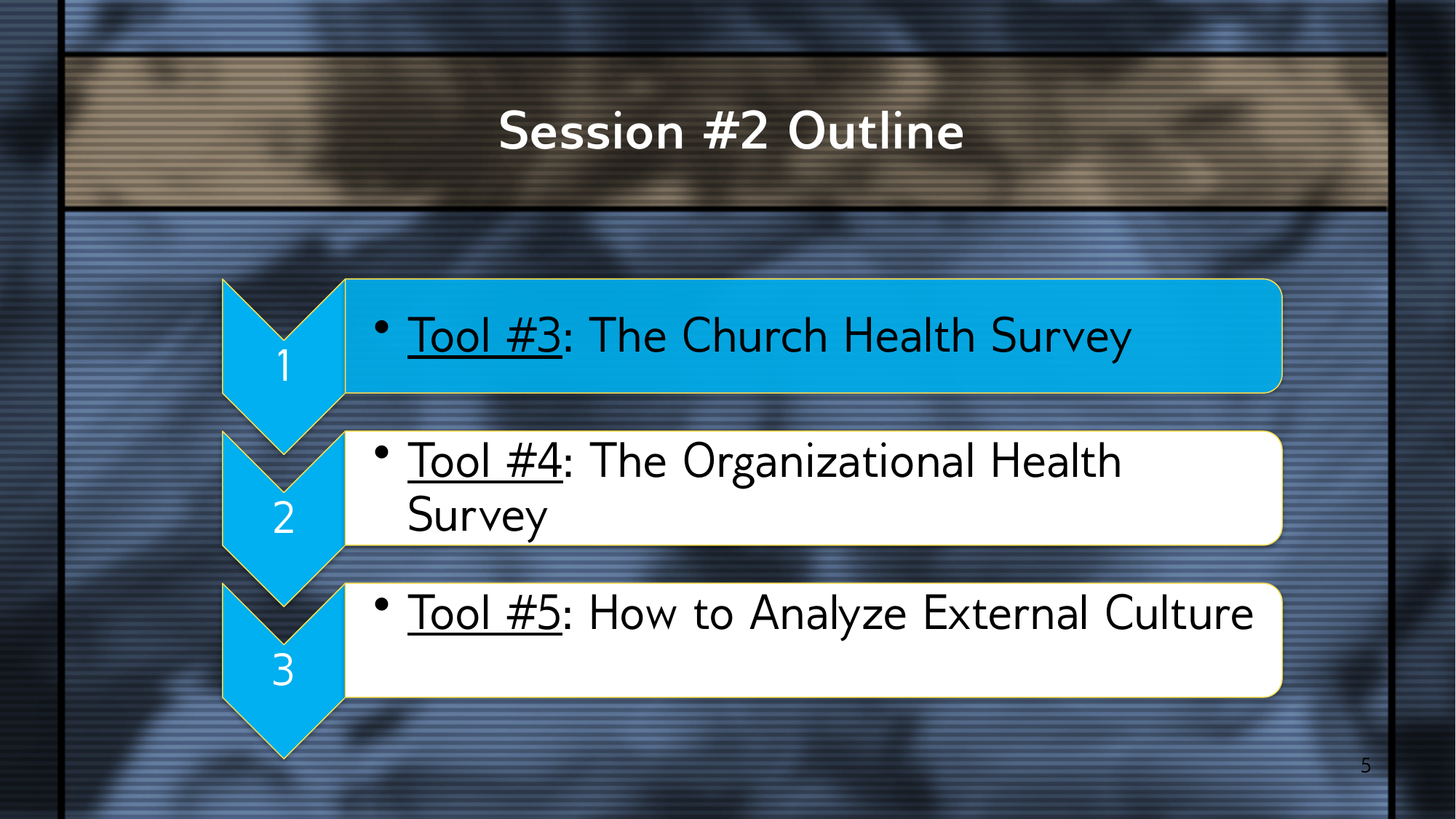

Session #2 Outline
1
Tool #3: The Church Health Survey
2
Tool #4: The Organizational Health Survey
3
Tool #5: How to Analyze External Culture
5